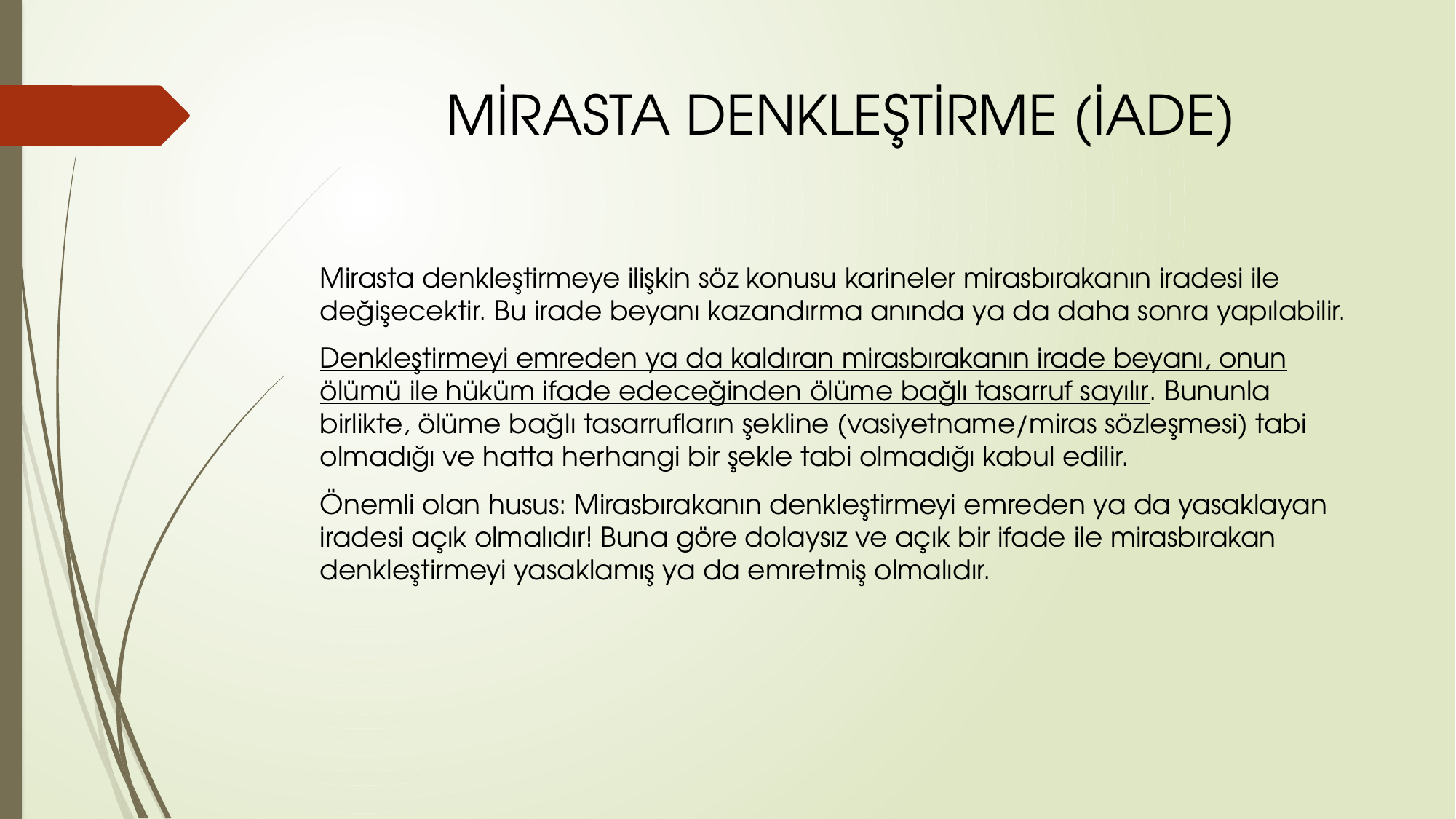

# MİRASTA DENKLEŞTİRME (İADE)
Mirasta denkleştirmeye ilişkin söz konusu karineler mirasbırakanın iradesi ile değişecektir. Bu irade beyanı kazandırma anında ya da daha sonra yapılabilir.
Denkleştirmeyi emreden ya da kaldıran mirasbırakanın irade beyanı, onun ölümü ile hüküm ifade edeceğinden ölüme bağlı tasarruf sayılır. Bununla birlikte, ölüme bağlı tasarrufların şekline (vasiyetname/miras sözleşmesi) tabi olmadığı ve hatta herhangi bir şekle tabi olmadığı kabul edilir.
Önemli olan husus: Mirasbırakanın denkleştirmeyi emreden ya da yasaklayan iradesi açık olmalıdır! Buna göre dolaysız ve açık bir ifade ile mirasbırakan denkleştirmeyi yasaklamış ya da emretmiş olmalıdır.